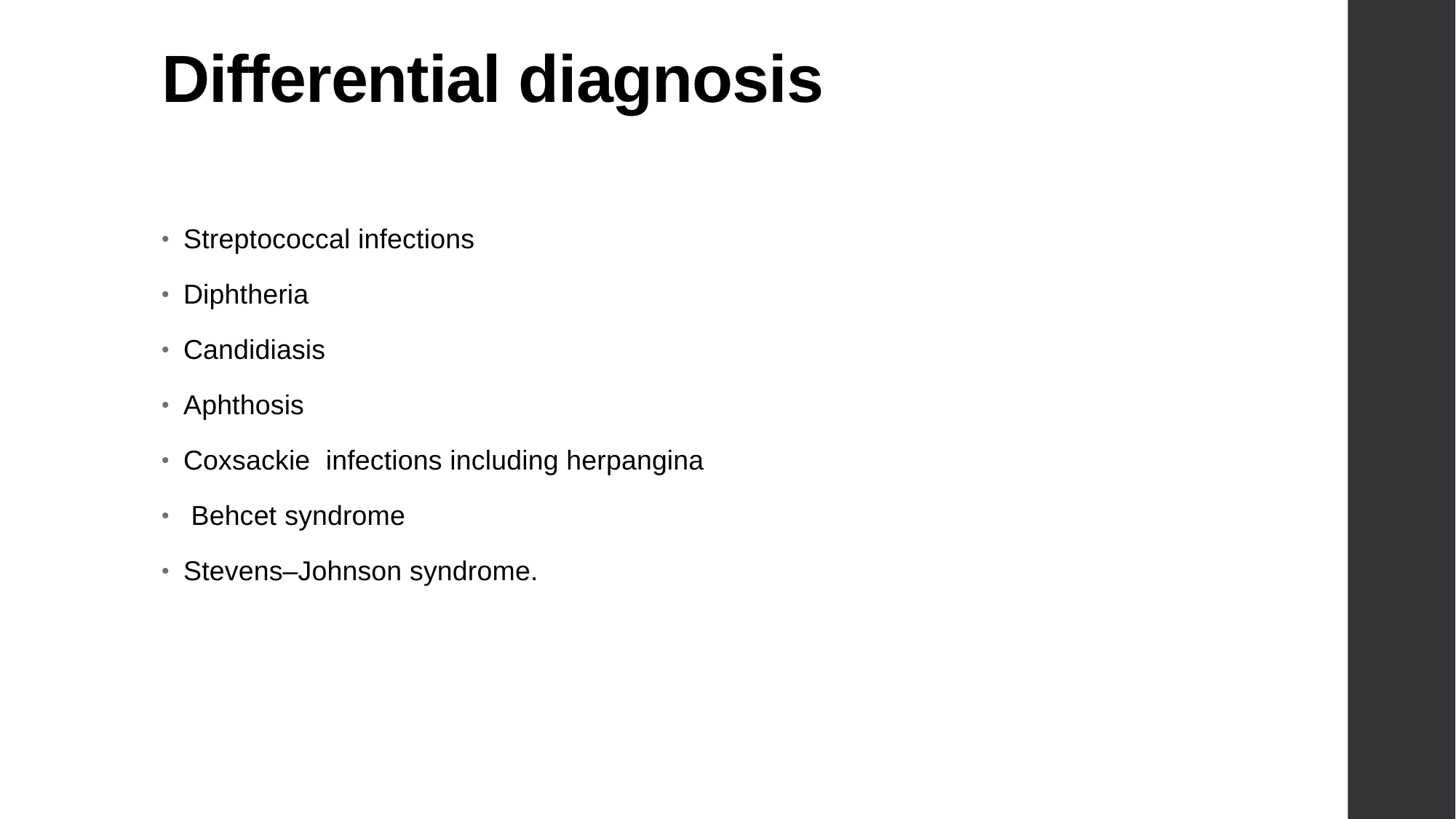

# Differential diagnosis
Streptococcal infections
Diphtheria
Candidiasis
Aphthosis
Coxsackie  infections including herpangina
 Behcet syndrome
Stevens–Johnson syndrome.